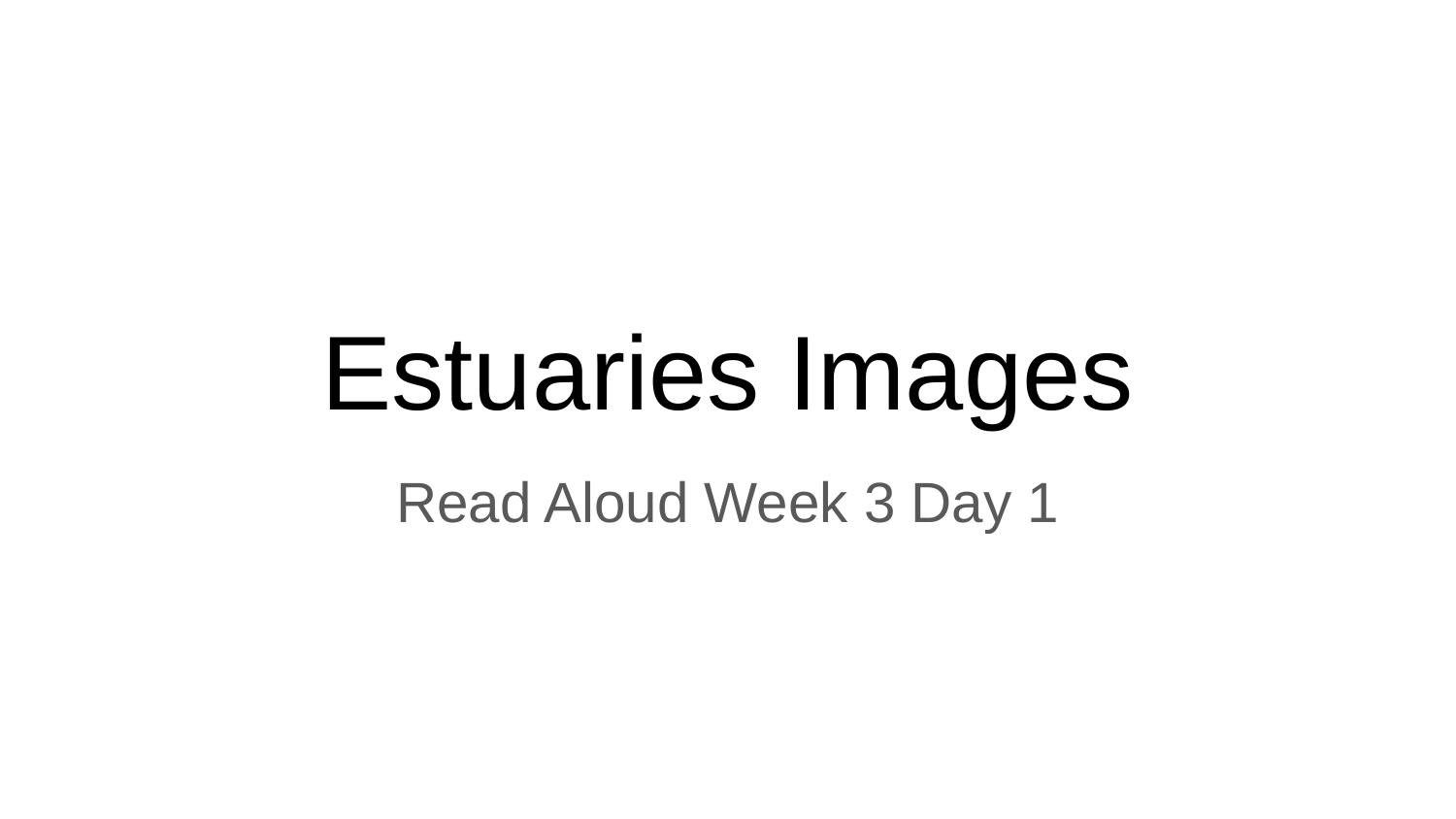

# Estuaries Images
Read Aloud Week 3 Day 1